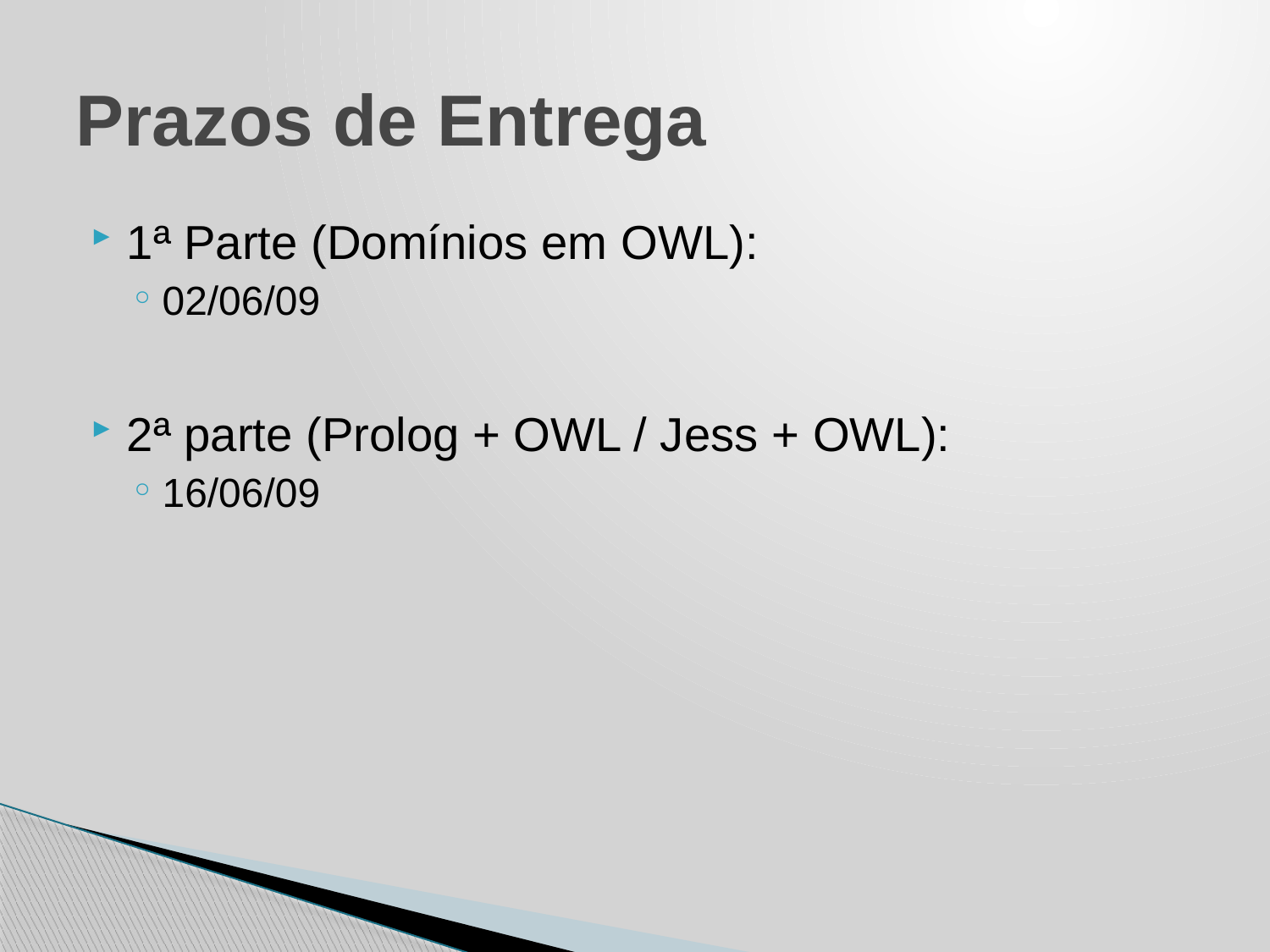

# Prazos de Entrega
1ª Parte (Domínios em OWL):
02/06/09

2ª parte (Prolog + OWL / Jess + OWL):
16/06/09